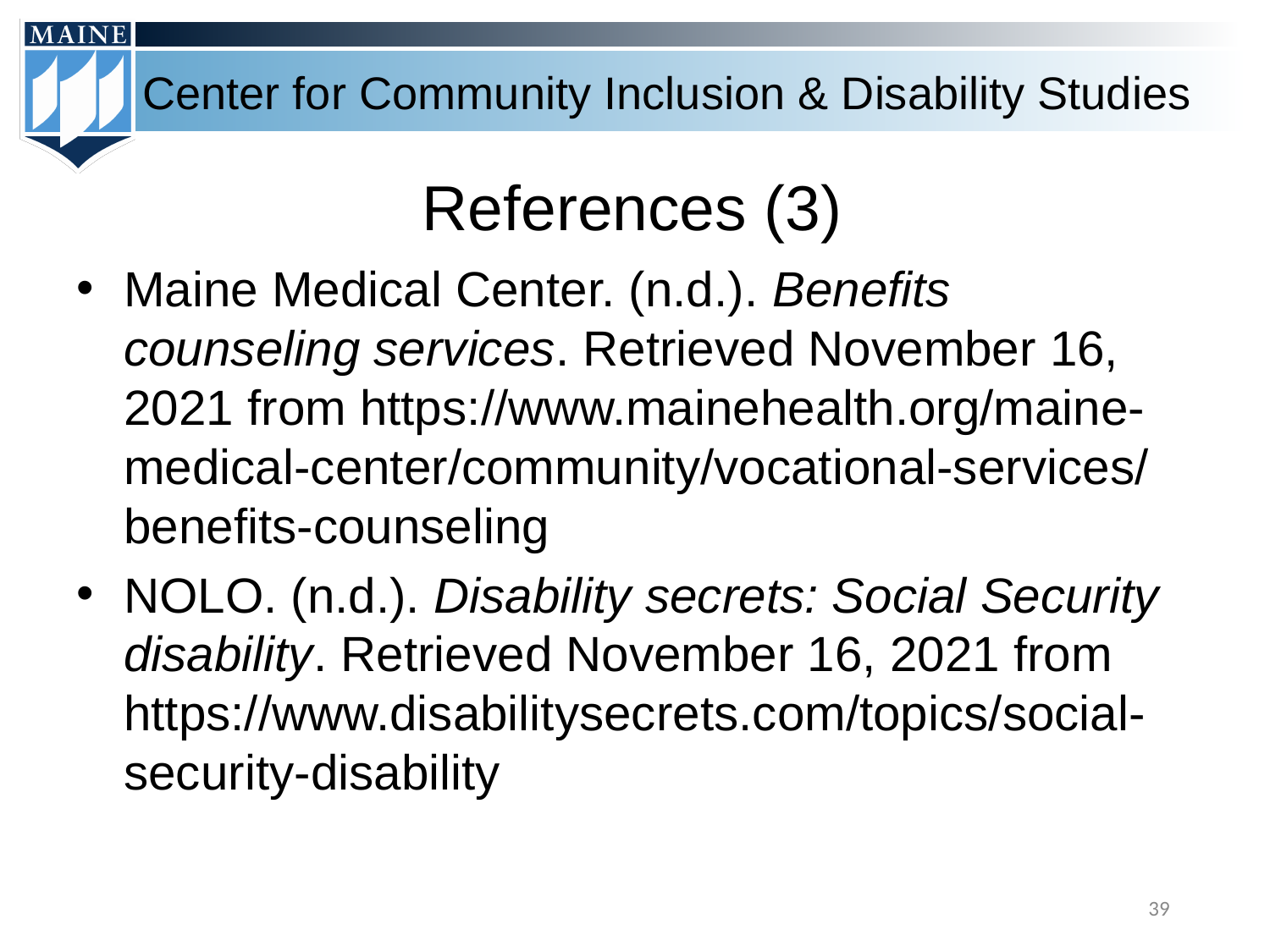

# References (3)
Maine Medical Center. (n.d.). Benefits counseling services. Retrieved November 16, 2021 from https://www.mainehealth.org/maine-medical-center/community/vocational-services/benefits-counseling
NOLO. (n.d.). Disability secrets: Social Security disability. Retrieved November 16, 2021 from https://www.disabilitysecrets.com/topics/social-security-disability
39